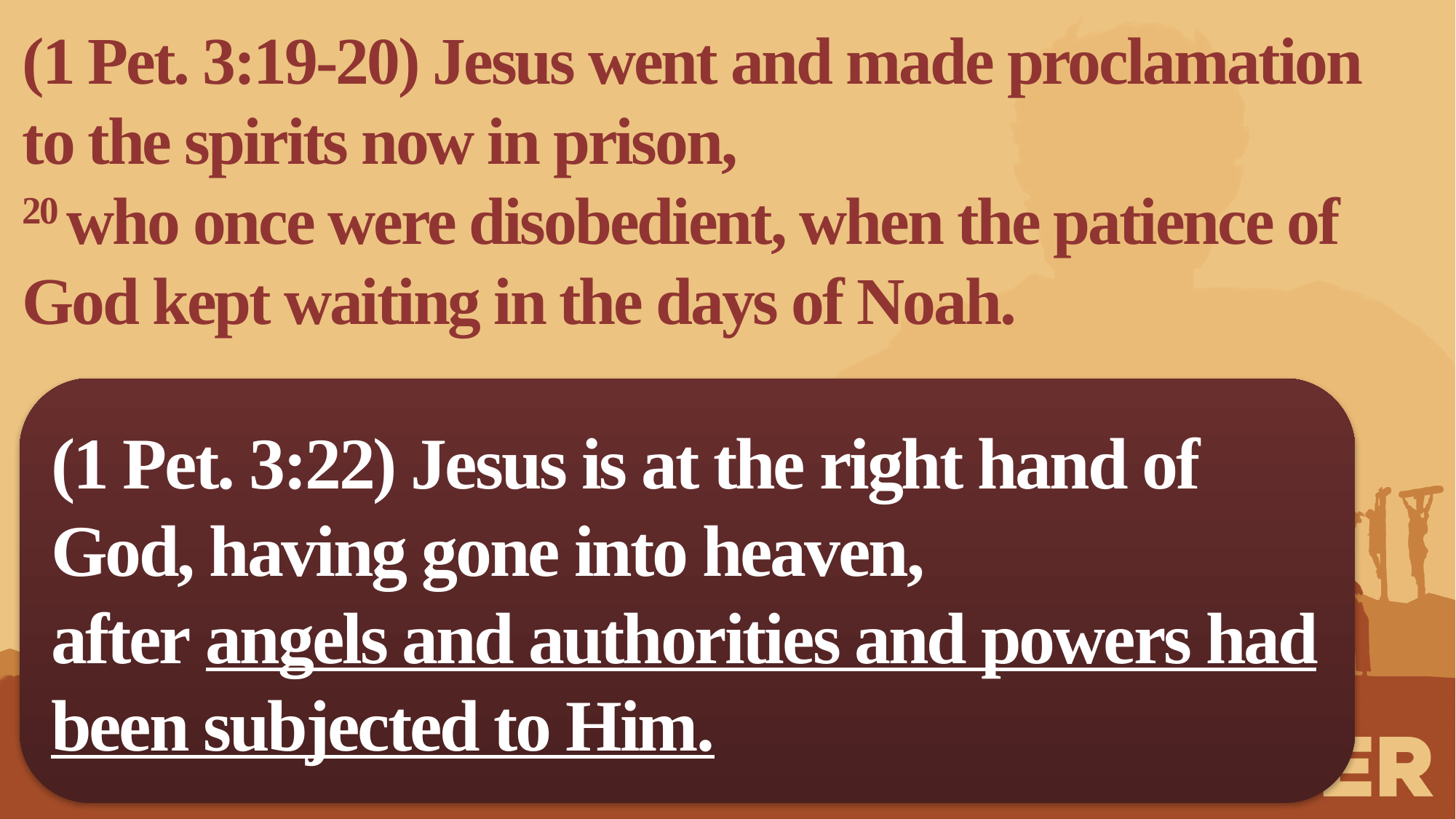

(1 Pet. 3:19-20) Jesus went and made proclamation to the spirits now in prison,
20 who once were disobedient, when the patience of God kept waiting in the days of Noah.
(1 Pet. 3:22) Jesus is at the right hand of God, having gone into heaven,
after angels and authorities and powers had been subjected to Him.